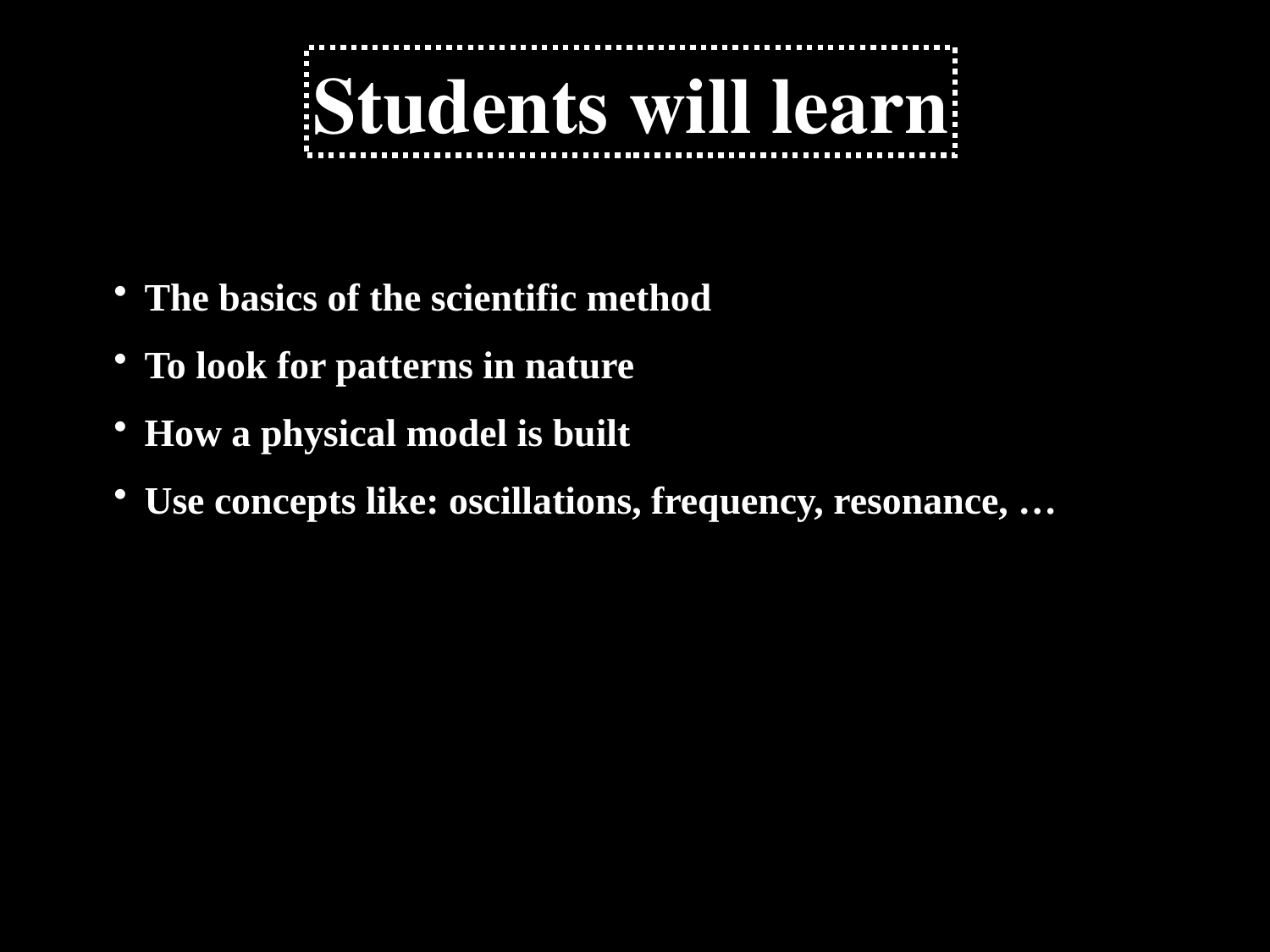

Students will learn
The basics of the scientific method
To look for patterns in nature
How a physical model is built
Use concepts like: oscillations, frequency, resonance, …